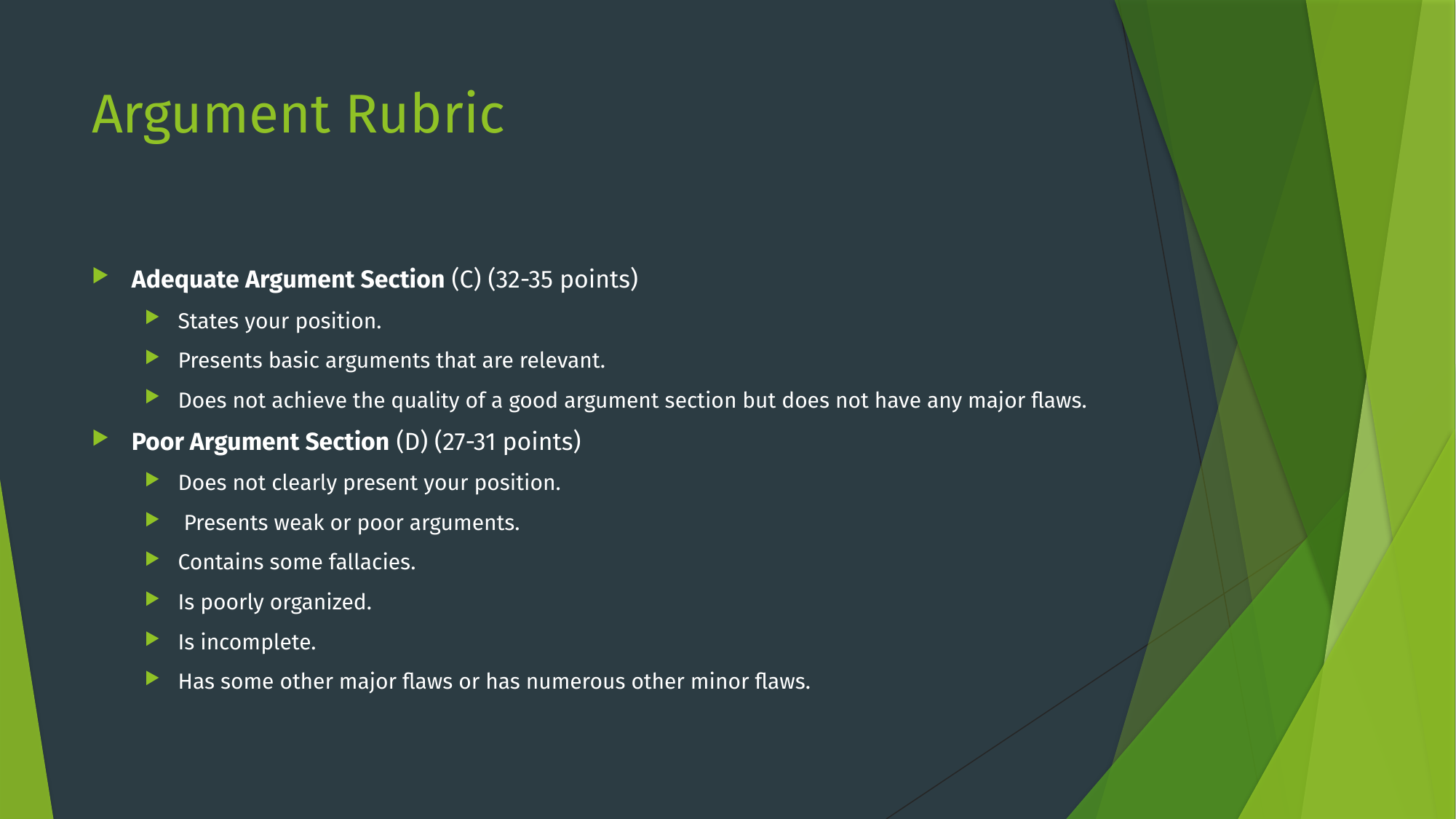

# Argument Rubric
Adequate Argument Section (C) (32-35 points)
States your position.
Presents basic arguments that are relevant.
Does not achieve the quality of a good argument section but does not have any major flaws.
Poor Argument Section (D) (27-31 points)
Does not clearly present your position.
 Presents weak or poor arguments.
Contains some fallacies.
Is poorly organized.
Is incomplete.
Has some other major flaws or has numerous other minor flaws.